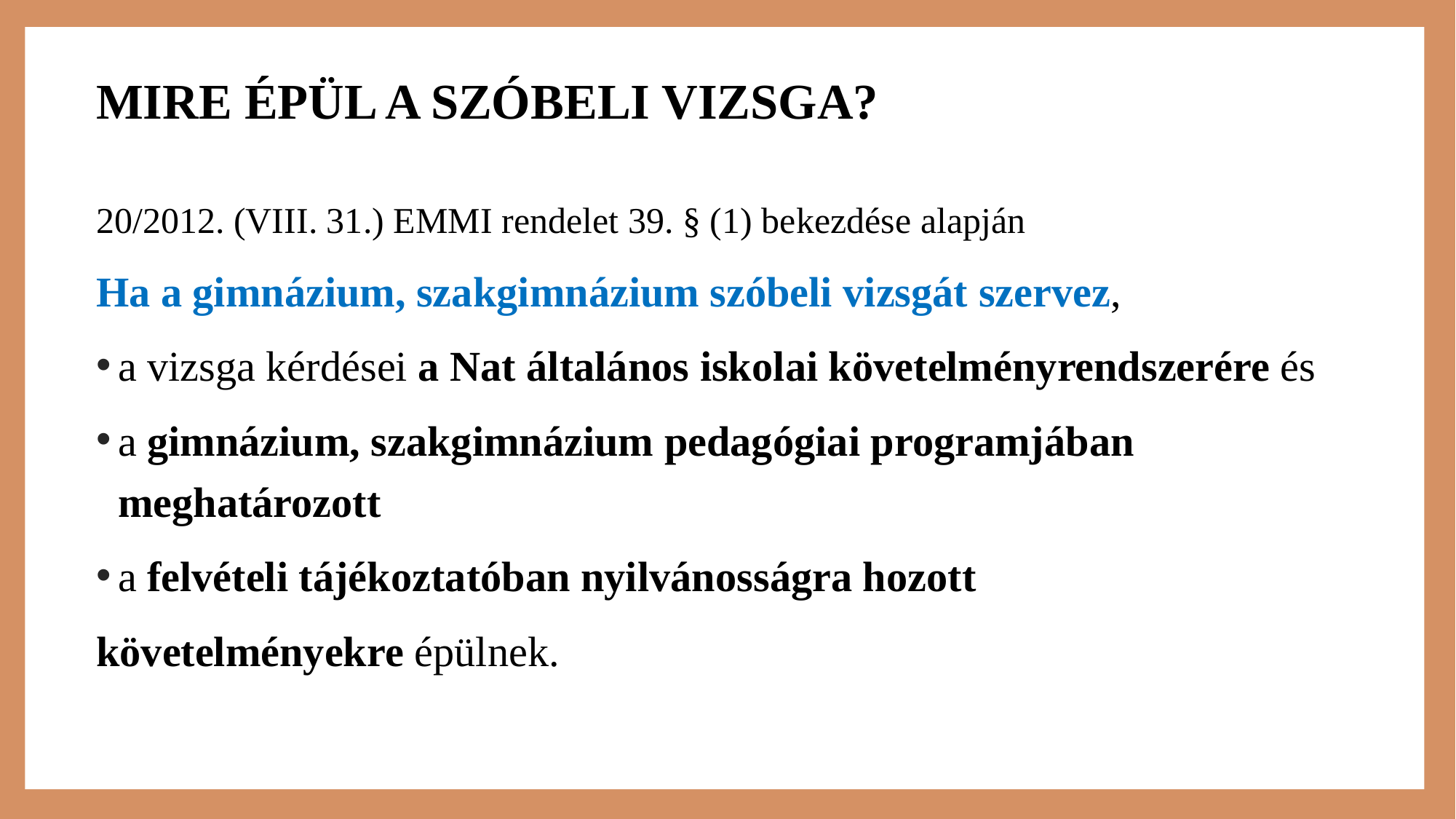

# MIRE ÉPÜL A SZÓBELI VIZSGA?

20/2012. (VIII. 31.) EMMI rendelet 39. § (1) bekezdése alapján
Ha a gimnázium, szakgimnázium szóbeli vizsgát szervez,
a vizsga kérdései a Nat általános iskolai követelményrendszerére és
a gimnázium, szakgimnázium pedagógiai programjában meghatározott
a felvételi tájékoztatóban nyilvánosságra hozott
követelményekre épülnek.